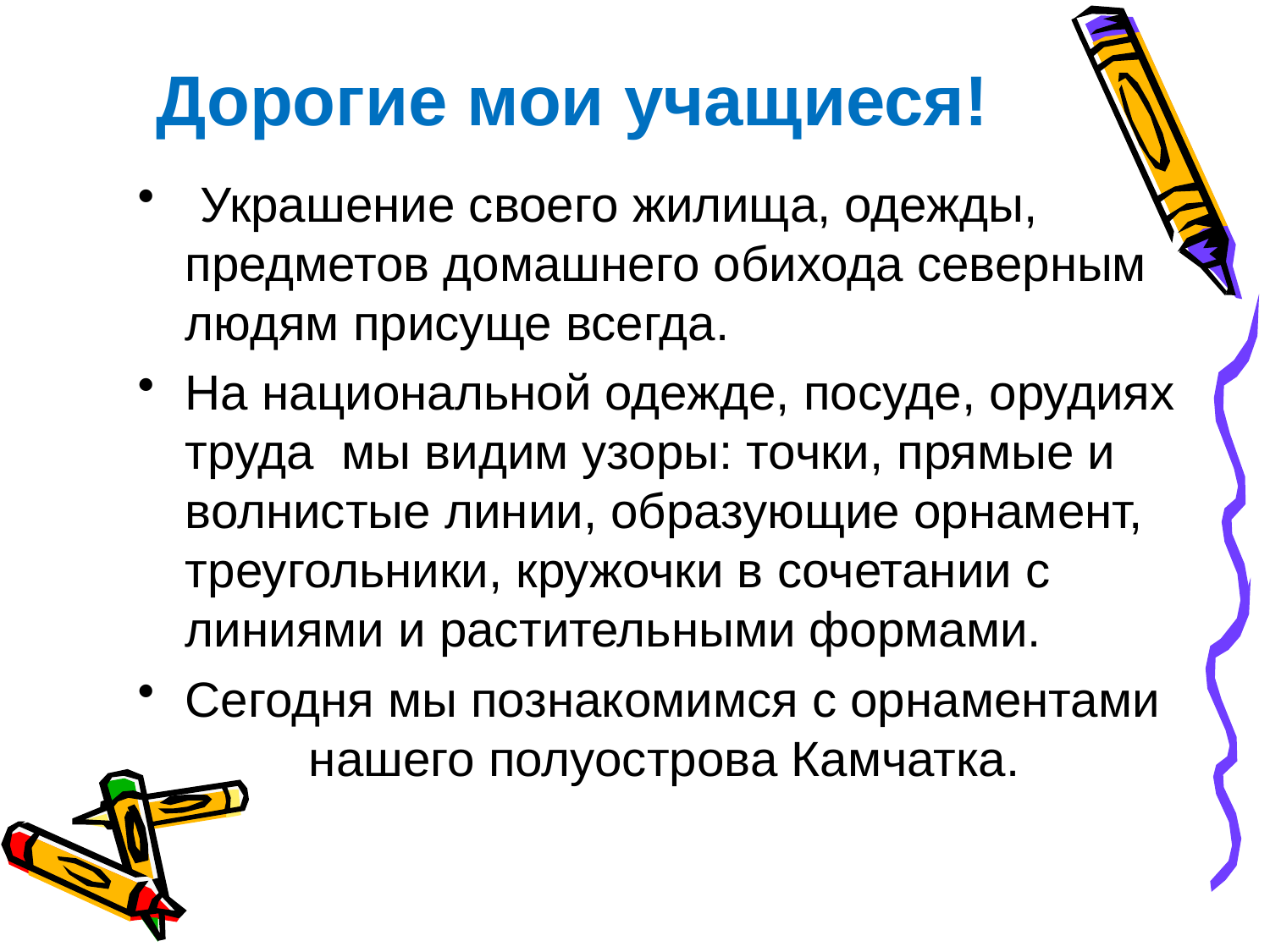

# Дорогие мои учащиеся!
 Украшение своего жилища, одежды, предметов домашнего обихода северным людям присуще всегда.
На национальной одежде, посуде, орудиях труда  мы видим узоры: точки, прямые и волнистые линии, образующие орнамент, треугольники, кружочки в сочетании с линиями и растительными формами.
Сегодня мы познакомимся с орнаментами             нашего полуострова Камчатка.